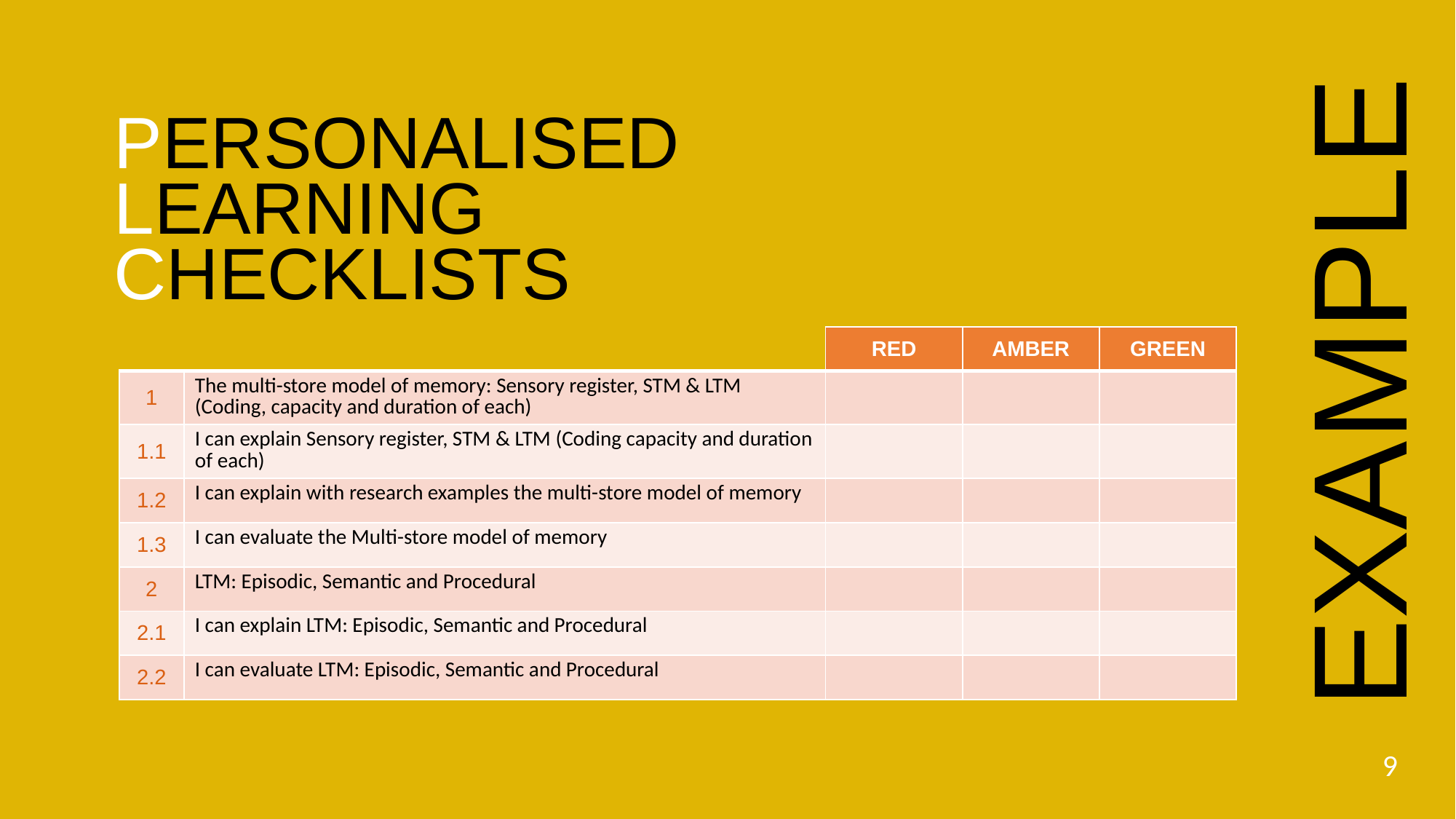

EXAMPLE
PERSONALISED
LEARNING
CHECKLISTS
|  |  | RED | AMBER | GREEN |
| --- | --- | --- | --- | --- |
| 1 | The multi-store model of memory: Sensory register, STM & LTM (Coding, capacity and duration of each) |  |  |  |
| 1.1 | I can explain Sensory register, STM & LTM (Coding capacity and duration of each) |  |  |  |
| 1.2 | I can explain with research examples the multi-store model of memory |  |  |  |
| 1.3 | I can evaluate the Multi-store model of memory |  |  |  |
| 2 | LTM: Episodic, Semantic and Procedural |  |  |  |
| 2.1 | I can explain LTM: Episodic, Semantic and Procedural |  |  |  |
| 2.2 | I can evaluate LTM: Episodic, Semantic and Procedural |  |  |  |
9